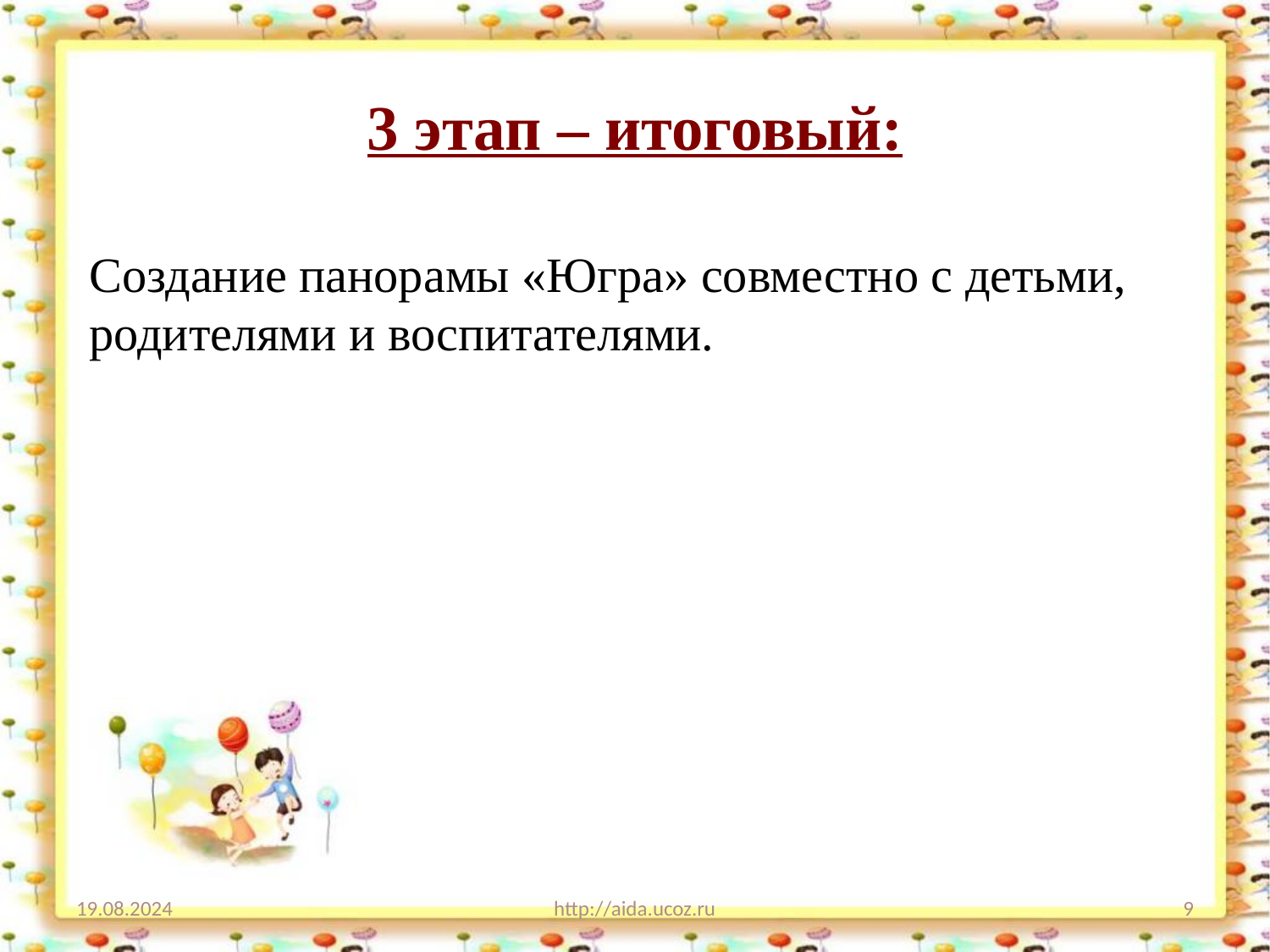

# 3 этап – итоговый:

Создание панорамы «Югра» совместно с детьми,
родителями и воспитателями.
19.08.2024
http://aida.ucoz.ru
9